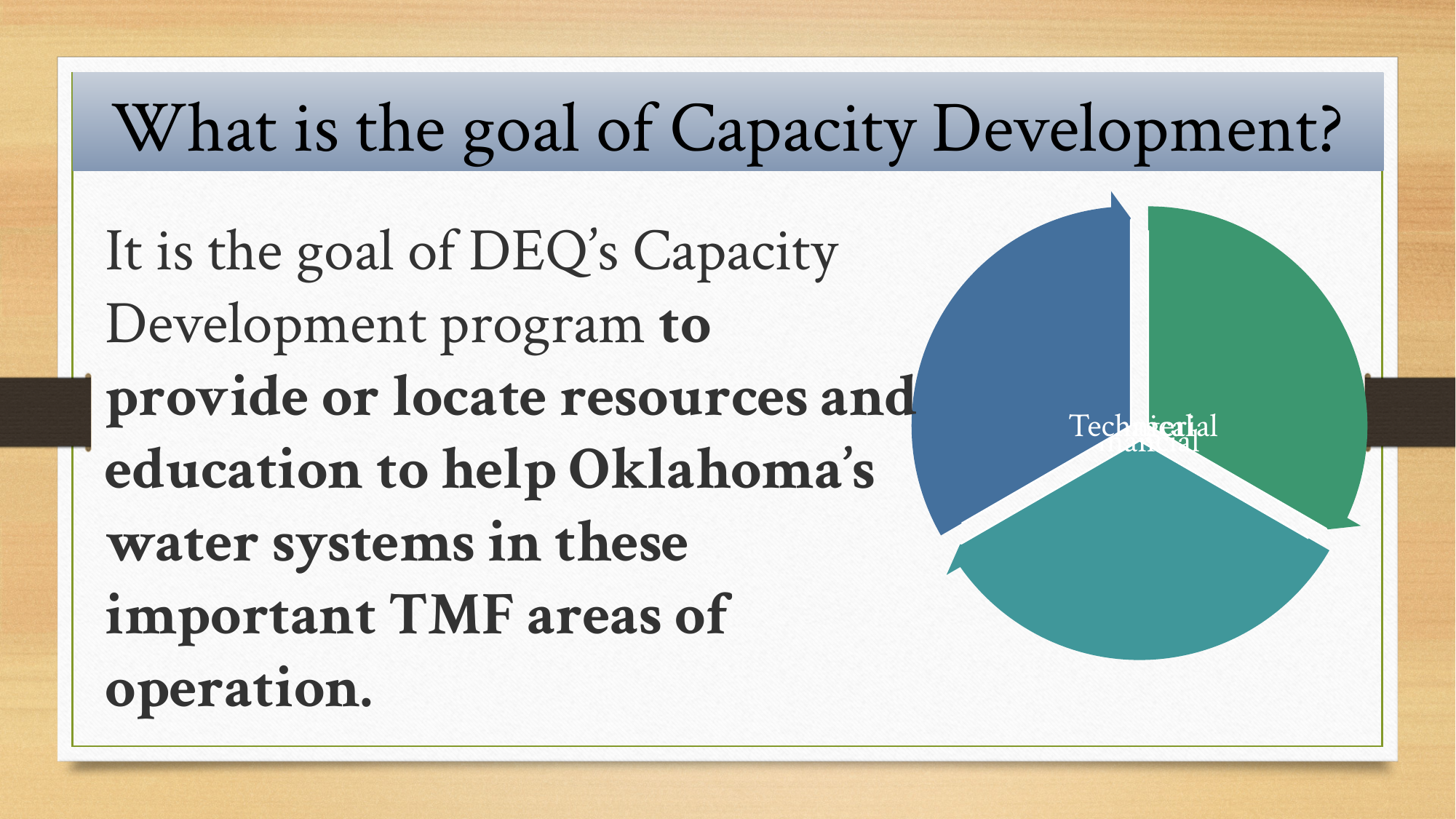

What is the goal of Capacity Development?
Managerial
Financial
Technical
It is the goal of DEQ’s Capacity Development program to provide or locate resources and education to help Oklahoma’s water systems in these important TMF areas of operation.